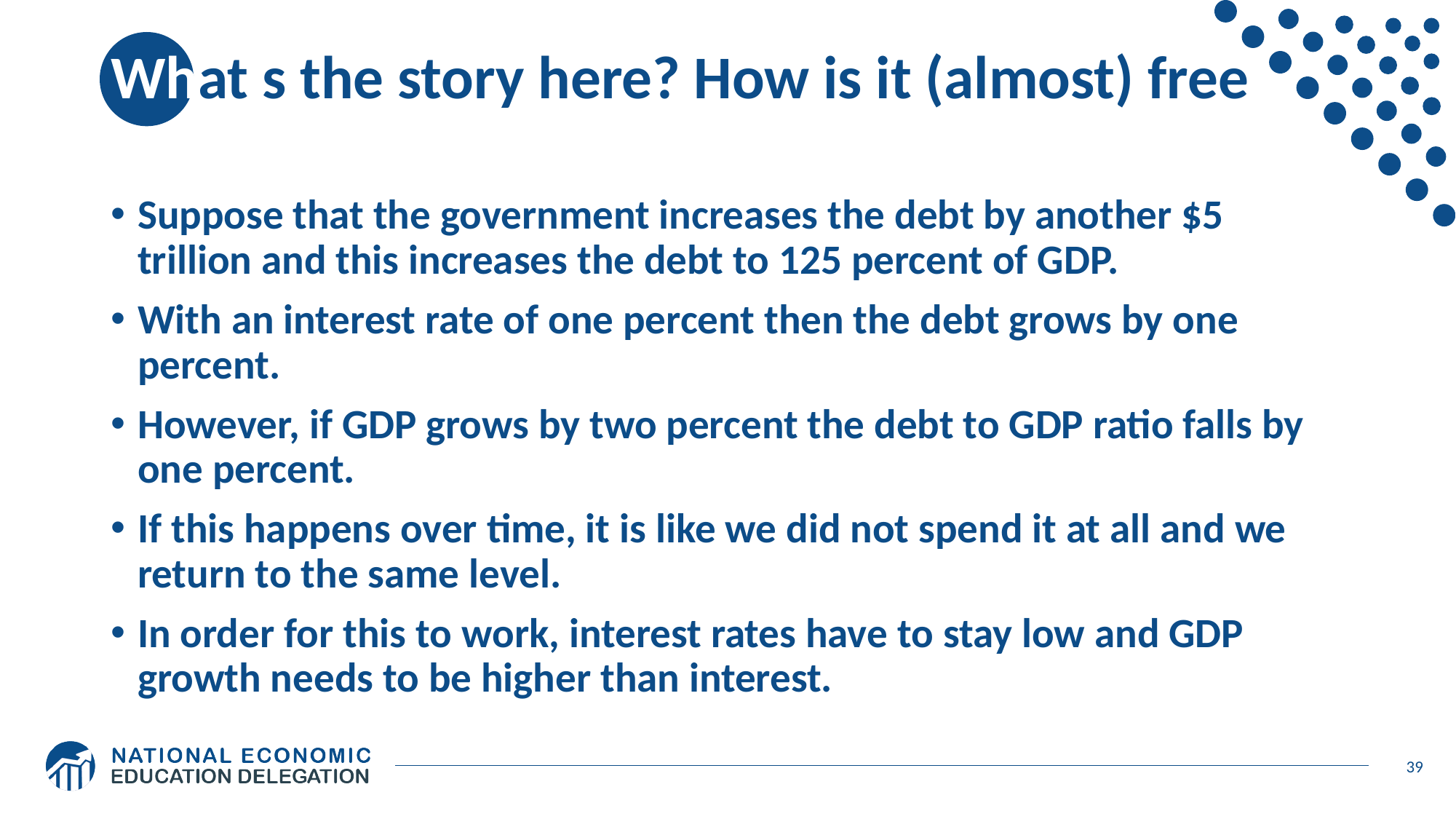

# What s the story here? How is it (almost) free
Suppose that the government increases the debt by another $5 trillion and this increases the debt to 125 percent of GDP.
With an interest rate of one percent then the debt grows by one percent.
However, if GDP grows by two percent the debt to GDP ratio falls by one percent.
If this happens over time, it is like we did not spend it at all and we return to the same level.
In order for this to work, interest rates have to stay low and GDP growth needs to be higher than interest.
39